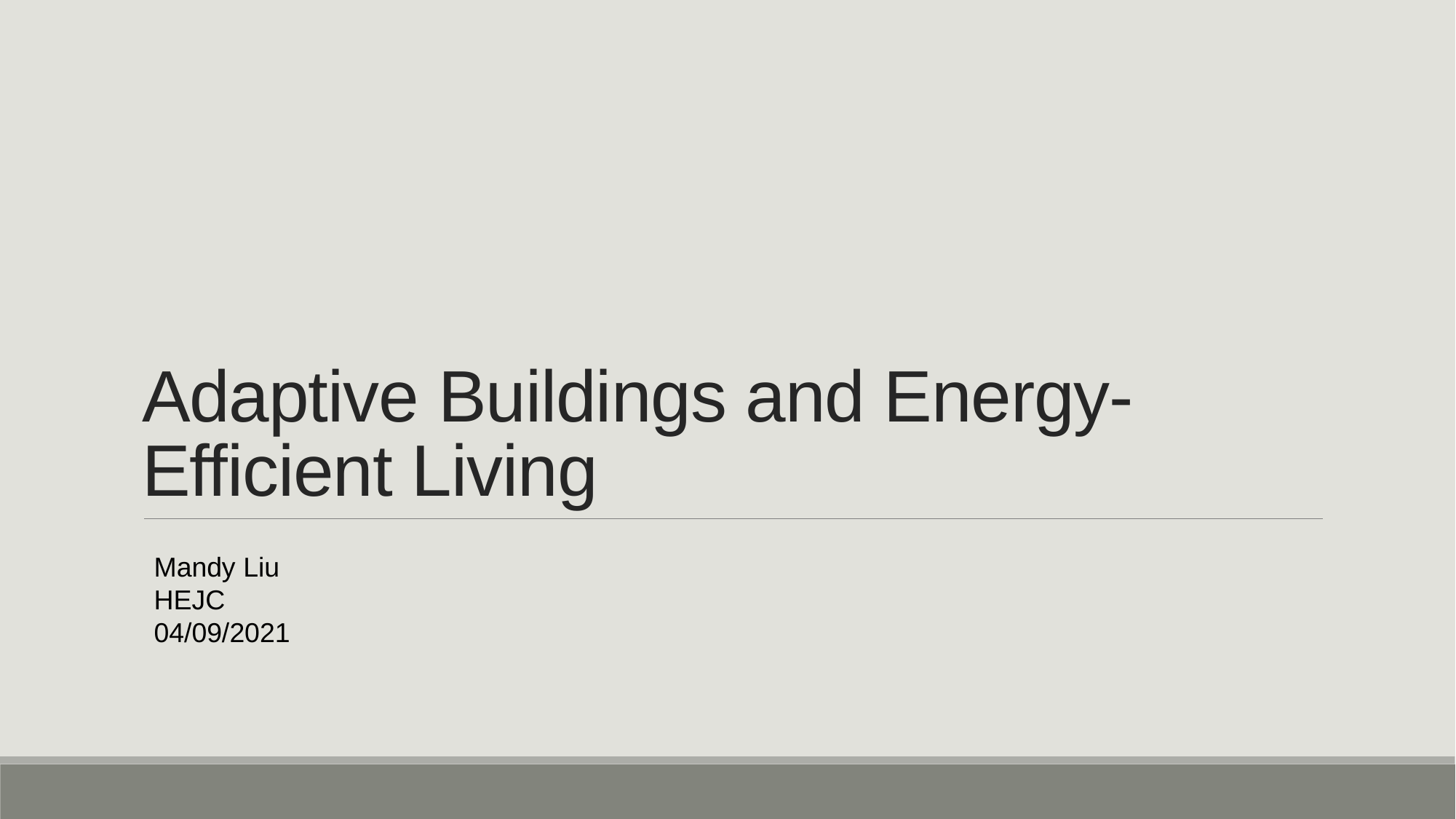

# Adaptive Buildings and Energy-Efficient Living
Mandy Liu
HEJC
04/09/2021